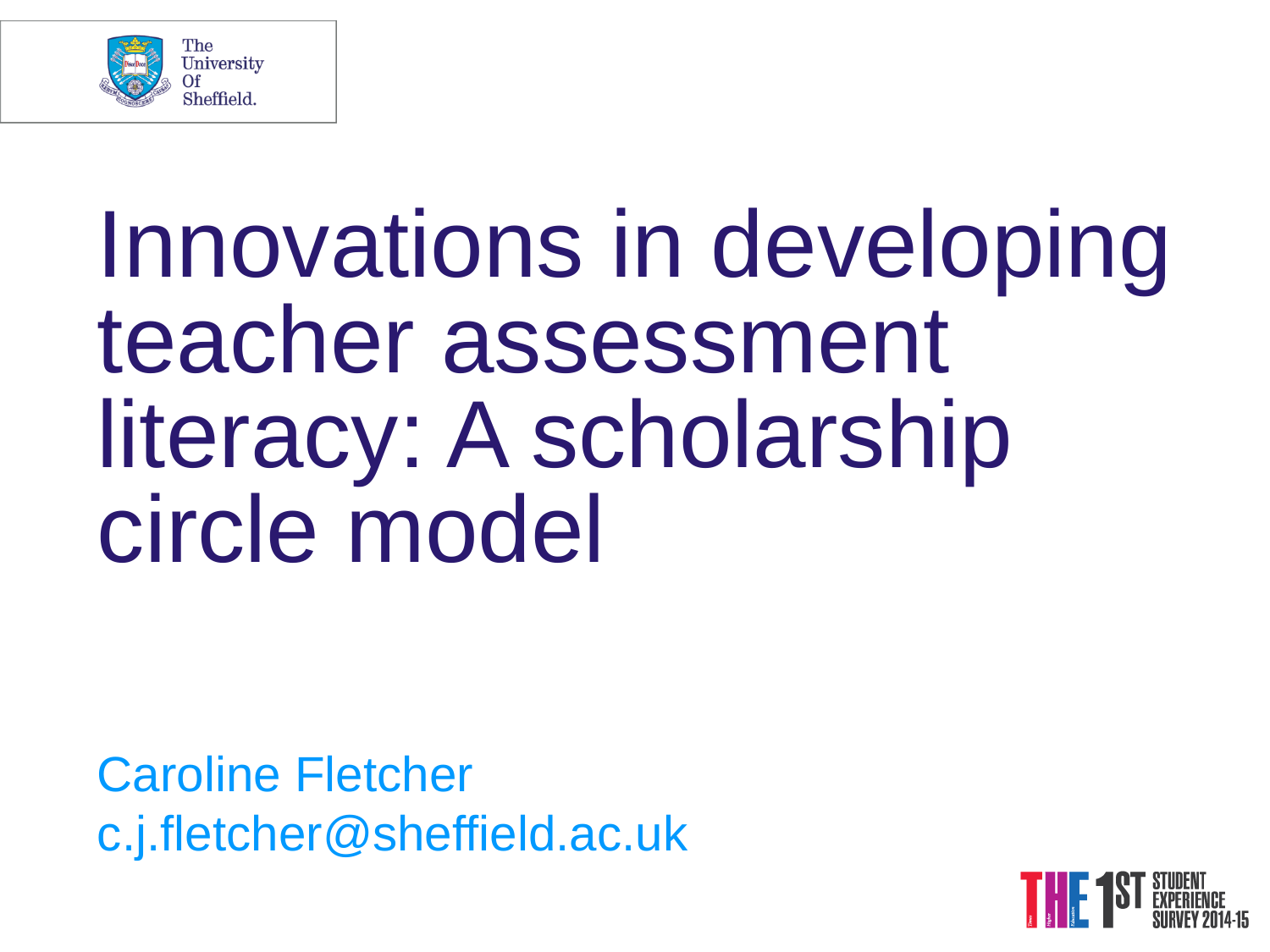

# Innovations in developing teacher assessment literacy: A scholarship circle model
Caroline Fletcher
c.j.fletcher@sheffield.ac.uk